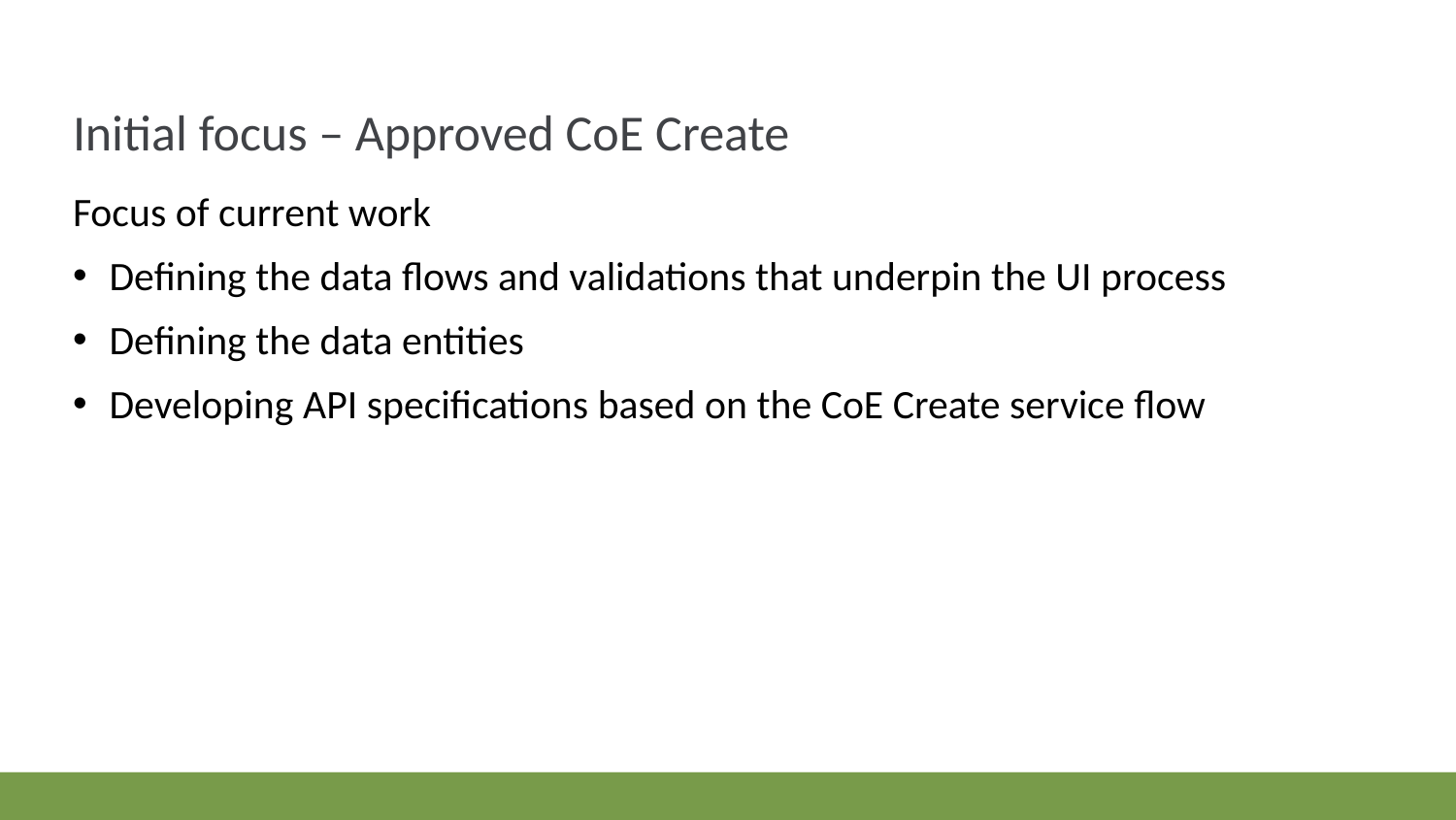

# Initial focus – Approved CoE Create
Focus of current work
Defining the data flows and validations that underpin the UI process
Defining the data entities
Developing API specifications based on the CoE Create service flow